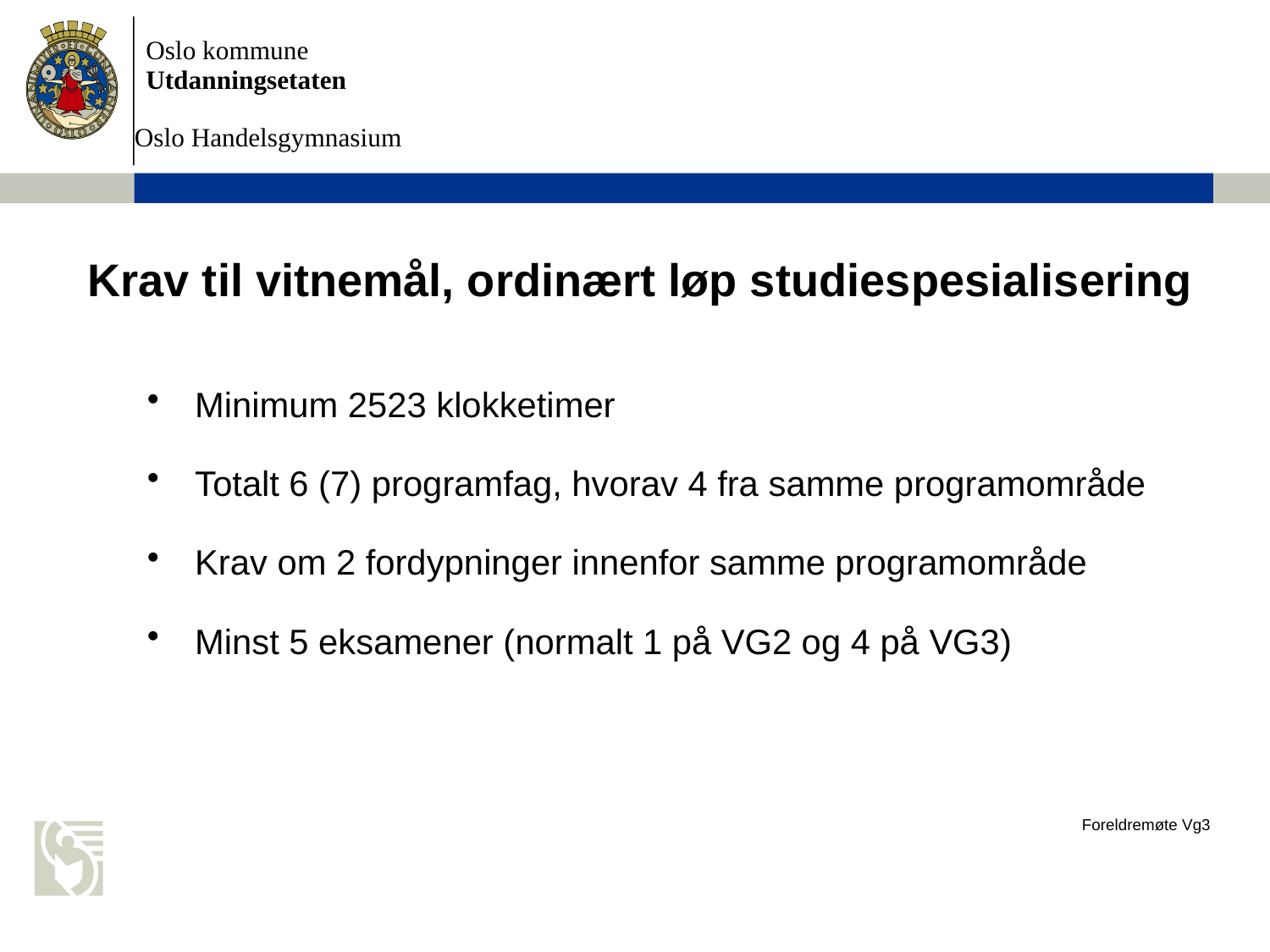

# Krav til vitnemål, ordinært løp studiespesialisering

Minimum 2523 klokketimer

Totalt 6 (7) programfag, hvorav 4 fra samme programområde

Krav om 2 fordypninger innenfor samme programområde

Minst 5 eksamener (normalt 1 på VG2 og 4 på VG3)
Foreldremøte Vg3